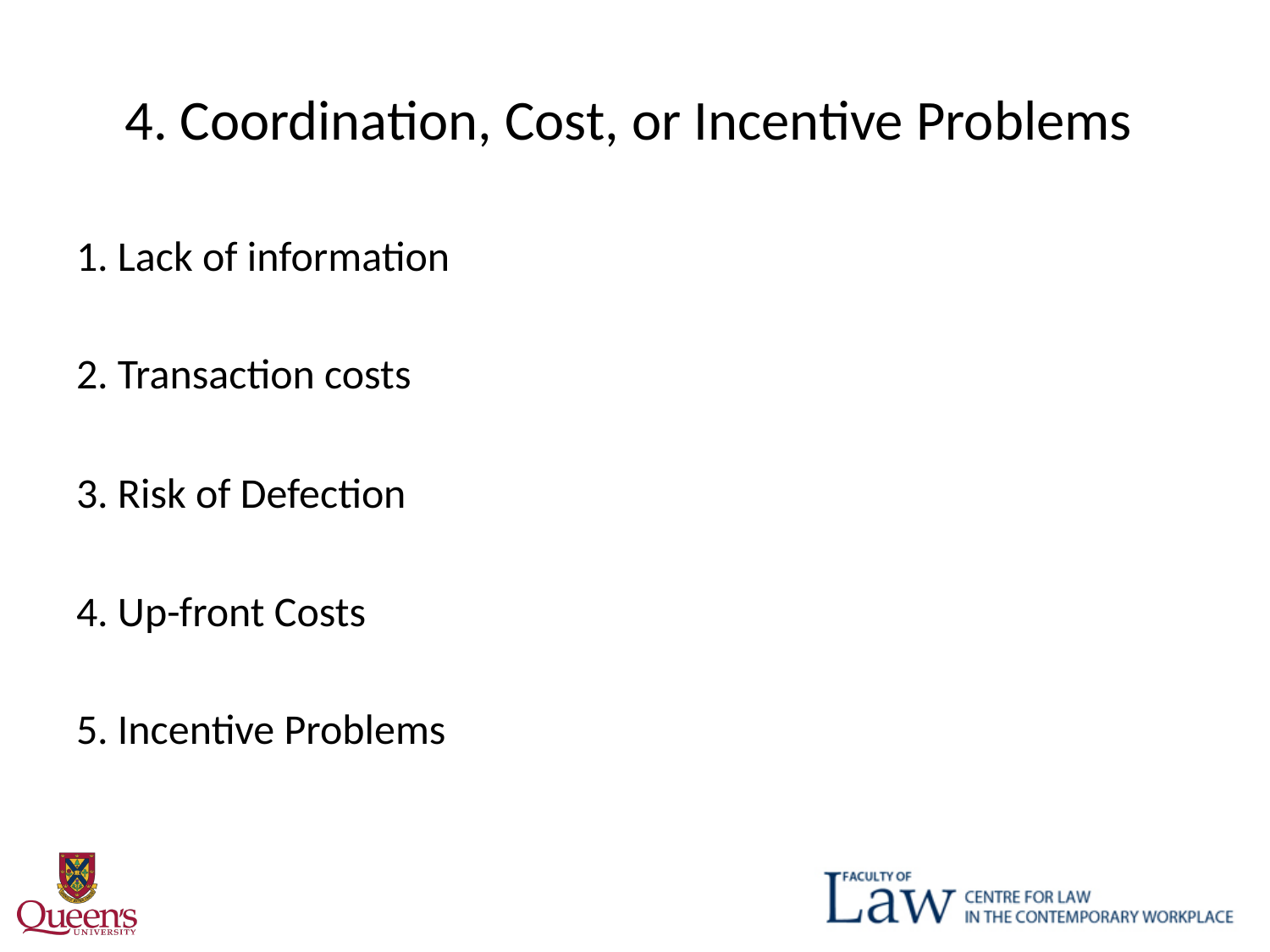

# 4. Coordination, Cost, or Incentive Problems
1. Lack of information

2. Transaction costs

3. Risk of Defection

4. Up-front Costs

5. Incentive Problems